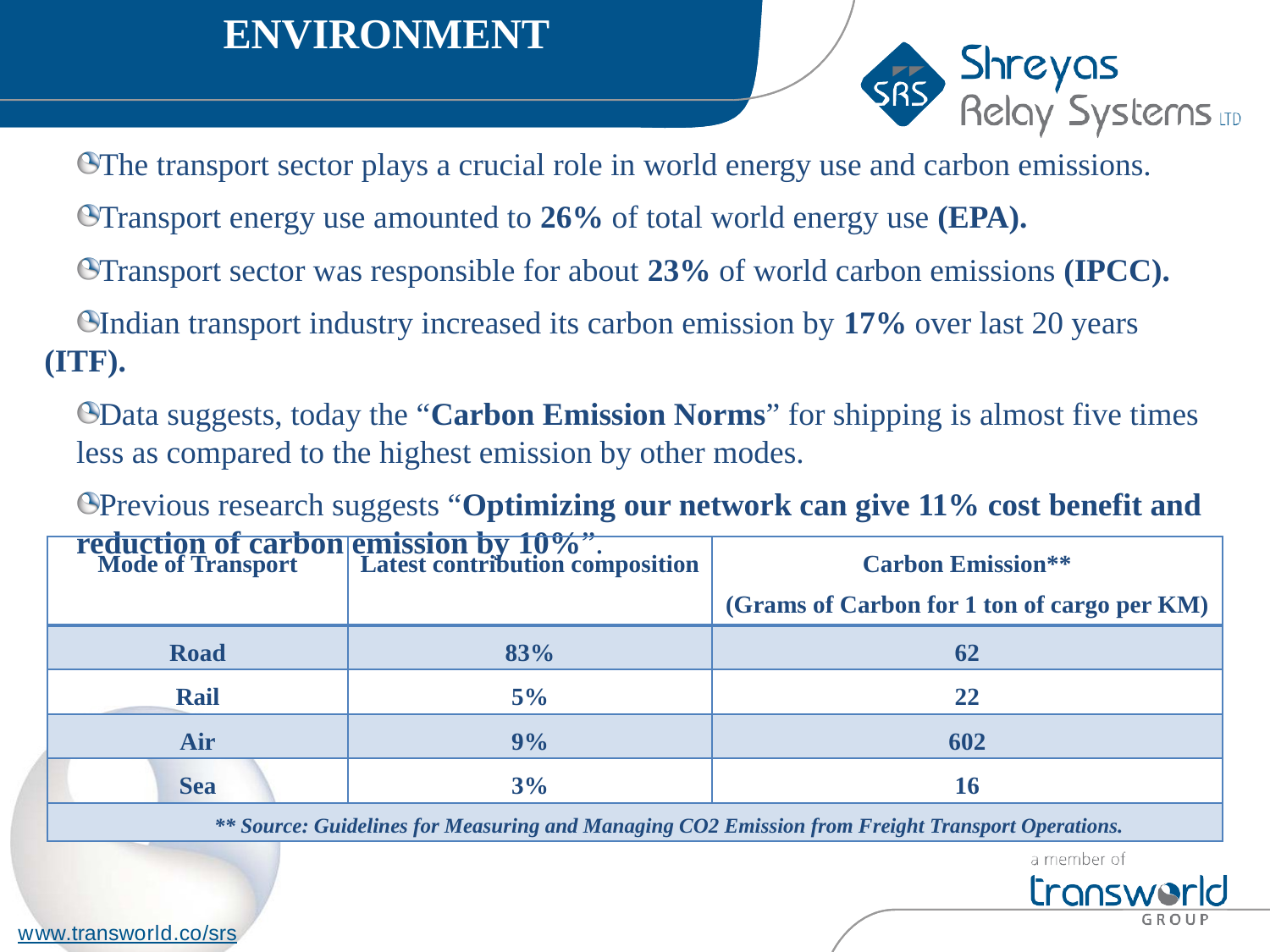

ENVIRONMENT
The transport sector plays a crucial role in world energy use and carbon emissions.

Transport energy use amounted to 26% of total world energy use (EPA).

Transport sector was responsible for about 23% of world carbon emissions (IPCC).

Indian transport industry increased its carbon emission by 17% over last 20 years (ITF).

Data suggests, today the “Carbon Emission Norms” for shipping is almost five times
    less as compared to the highest emission by other modes.

Previous research suggests “Optimizing our network can give 11% cost benefit and
    reduction of carbon emission by 10%”.
| Mode of Transport | Latest contribution composition | Carbon Emission\*\* (Grams of Carbon for 1 ton of cargo per KM) |
| --- | --- | --- |
| Road | 83% | 62 |
| Rail | 5% | 22 |
| Air | 9% | 602 |
| Sea | 3% | 16 |
| \*\* Source: Guidelines for Measuring and Managing CO2 Emission from Freight Transport Operations. |  |  |
www.transworld.co/srs